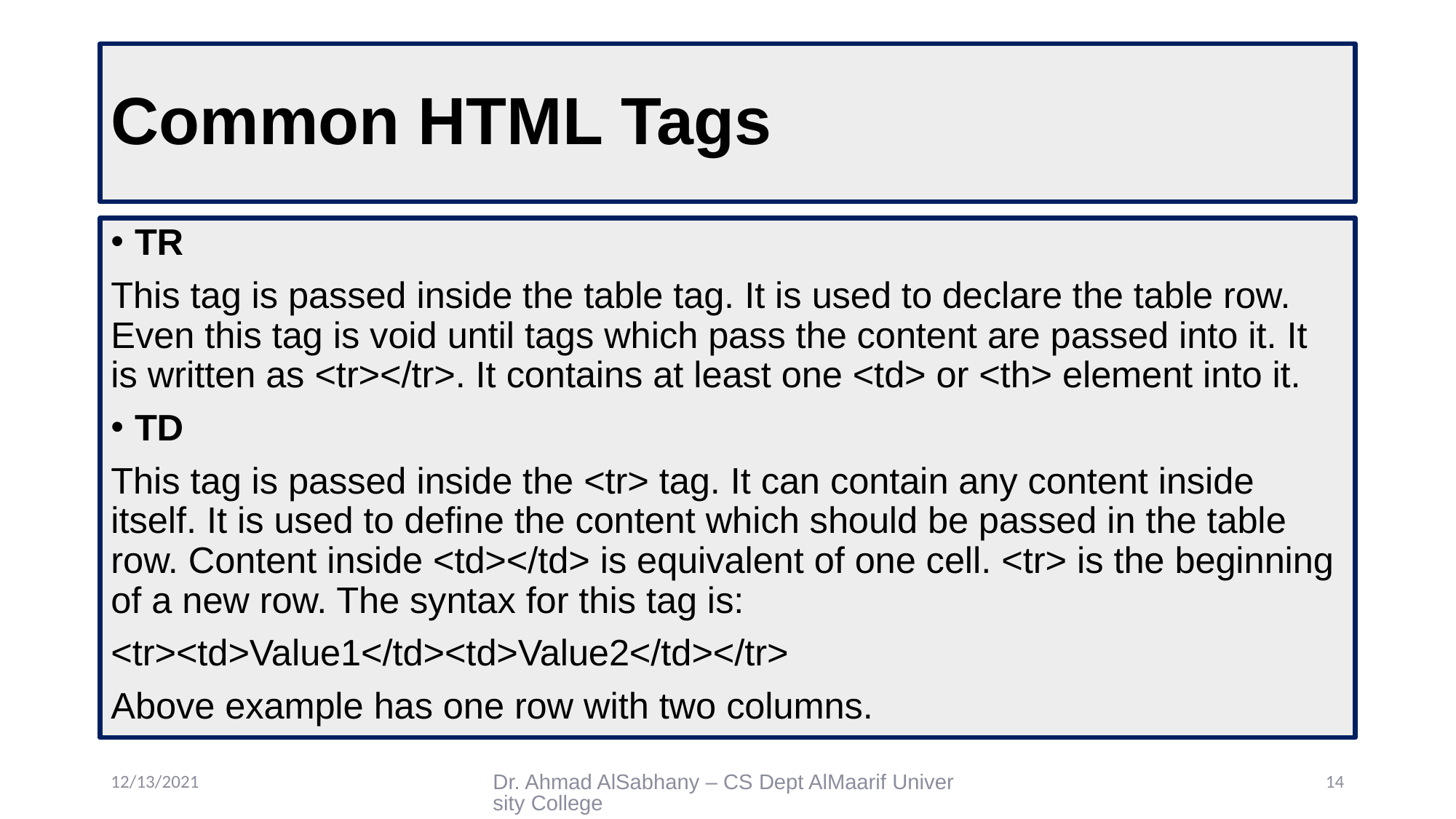

# Common HTML Tags
TR
This tag is passed inside the table tag. It is used to declare the table row. Even this tag is void until tags which pass the content are passed into it. It is written as <tr></tr>. It contains at least one <td> or <th> element into it.
TD
This tag is passed inside the <tr> tag. It can contain any content inside itself. It is used to define the content which should be passed in the table row. Content inside <td></td> is equivalent of one cell. <tr> is the beginning of a new row. The syntax for this tag is:
<tr><td>Value1</td><td>Value2</td></tr>
Above example has one row with two columns.
12/13/2021
Dr. Ahmad AlSabhany – CS Dept AlMaarif University College
14